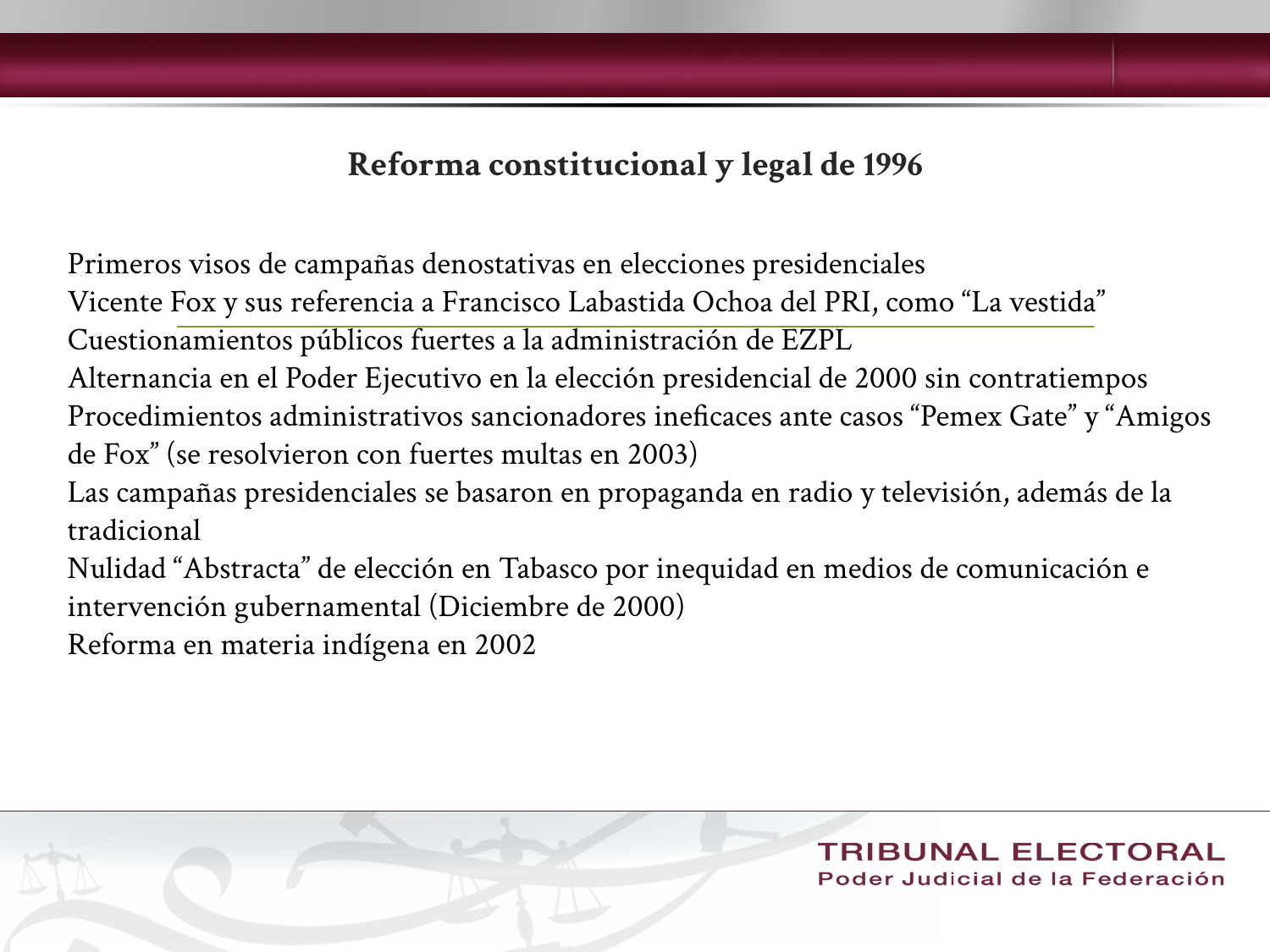

# Reforma constitucional y legal de 1996
Primeros visos de campañas denostativas en elecciones presidenciales
Vicente Fox y sus referencia a Francisco Labastida Ochoa del PRI, como “La vestida”
Cuestionamientos públicos fuertes a la administración de EZPL
Alternancia en el Poder Ejecutivo en la elección presidencial de 2000 sin contratiempos
Procedimientos administrativos sancionadores ineficaces ante casos “Pemex Gate” y “Amigos de Fox” (se resolvieron con fuertes multas en 2003)
Las campañas presidenciales se basaron en propaganda en radio y televisión, además de la tradicional
Nulidad “Abstracta” de elección en Tabasco por inequidad en medios de comunicación e intervención gubernamental (Diciembre de 2000)
Reforma en materia indígena en 2002